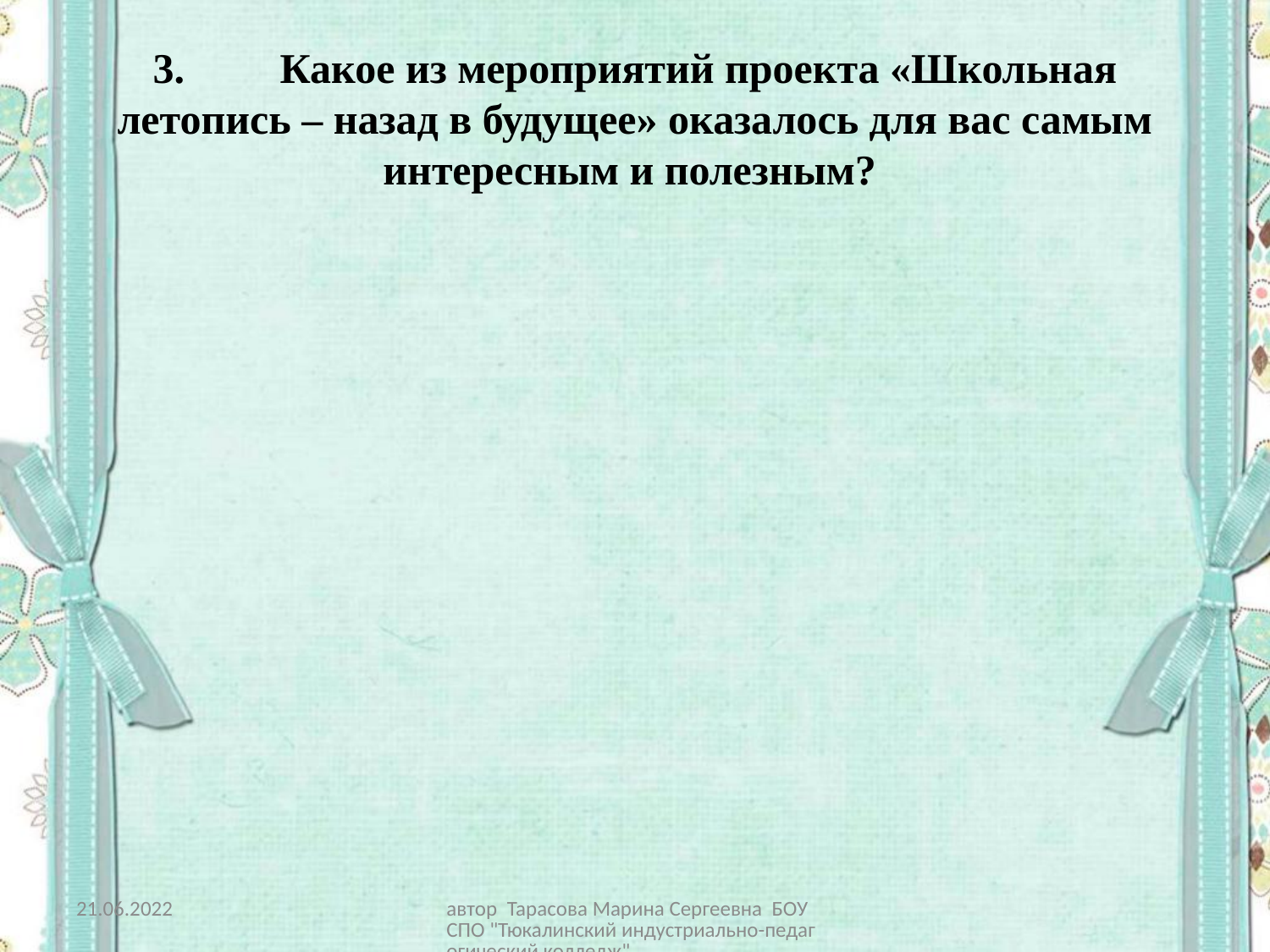

# 3.	Какое из мероприятий проекта «Школьная летопись – назад в будущее» оказалось для вас самым интересным и полезным?

21.06.2022
автор  Тарасова Марина Сергеевна  БОУ СПО "Тюкалинский индустриально-педагогический колледж"